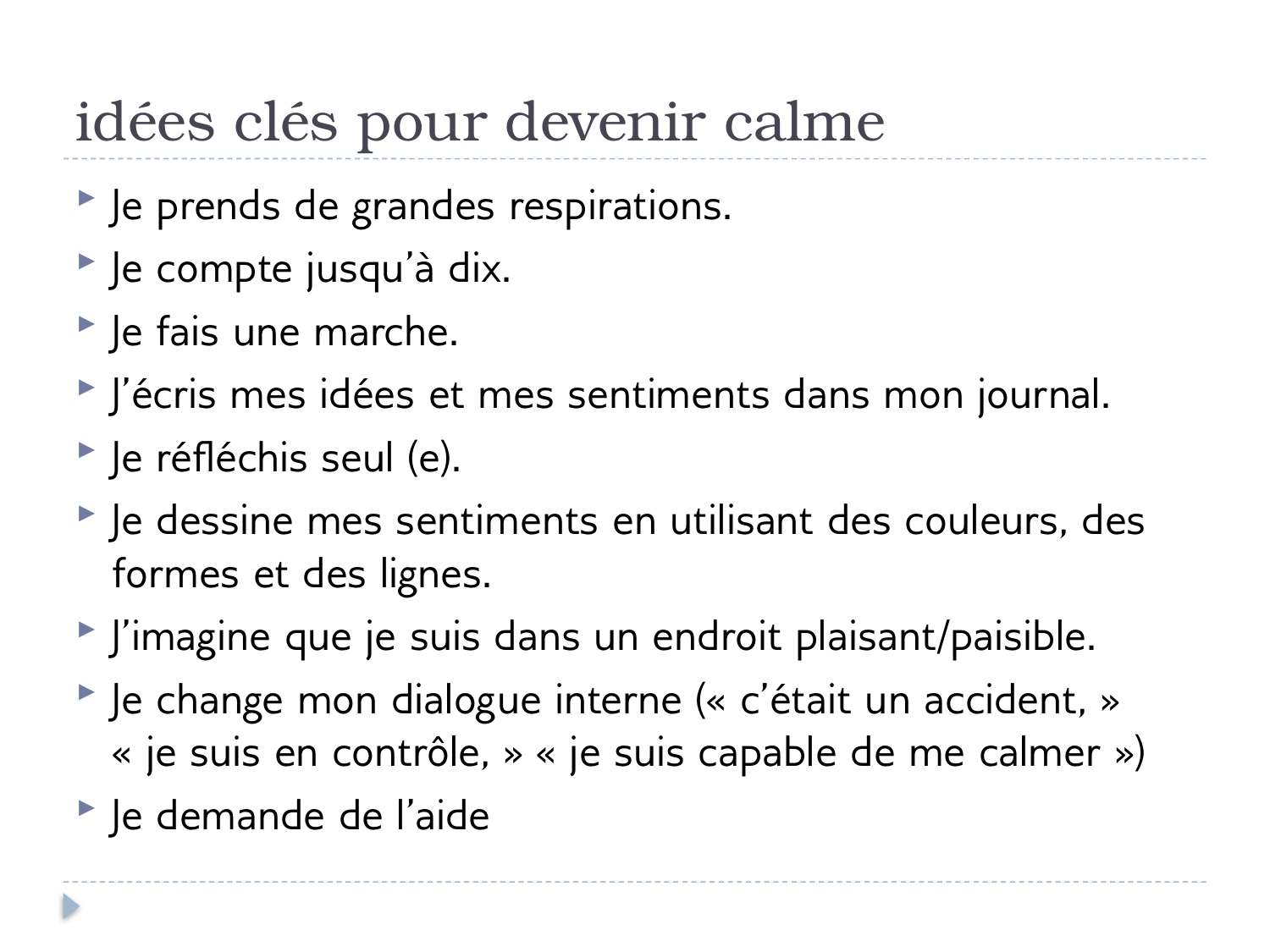

# idées clés pour devenir calme
Je prends de grandes respirations.
Je compte jusqu’à dix.
Je fais une marche.
J’écris mes idées et mes sentiments dans mon journal.
Je réfléchis seul (e).
Je dessine mes sentiments en utilisant des couleurs, des formes et des lignes.
J’imagine que je suis dans un endroit plaisant/paisible.
Je change mon dialogue interne (« c’était un accident, » « je suis en contrôle, » « je suis capable de me calmer »)
Je demande de l’aide